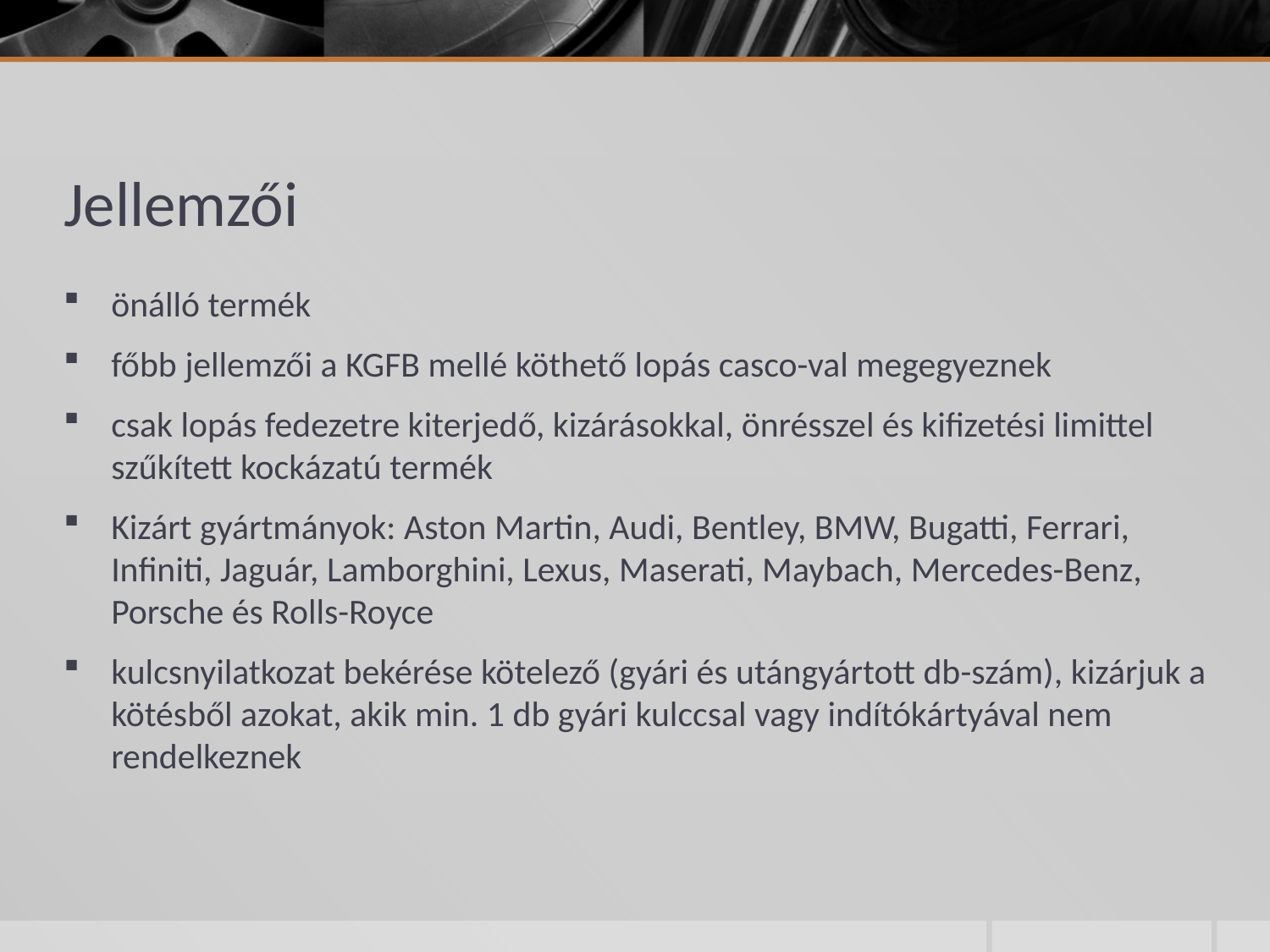

# Jellemzői
önálló termék
főbb jellemzői a KGFB mellé köthető lopás casco-val megegyeznek
csak lopás fedezetre kiterjedő, kizárásokkal, önrésszel és kifizetési limittel szűkített kockázatú termék
Kizárt gyártmányok: Aston Martin, Audi, Bentley, BMW, Bugatti, Ferrari, Infiniti, Jaguár, Lamborghini, Lexus, Maserati, Maybach, Mercedes-Benz, Porsche és Rolls-Royce
kulcsnyilatkozat bekérése kötelező (gyári és utángyártott db-szám), kizárjuk a kötésből azokat, akik min. 1 db gyári kulccsal vagy indítókártyával nem rendelkeznek